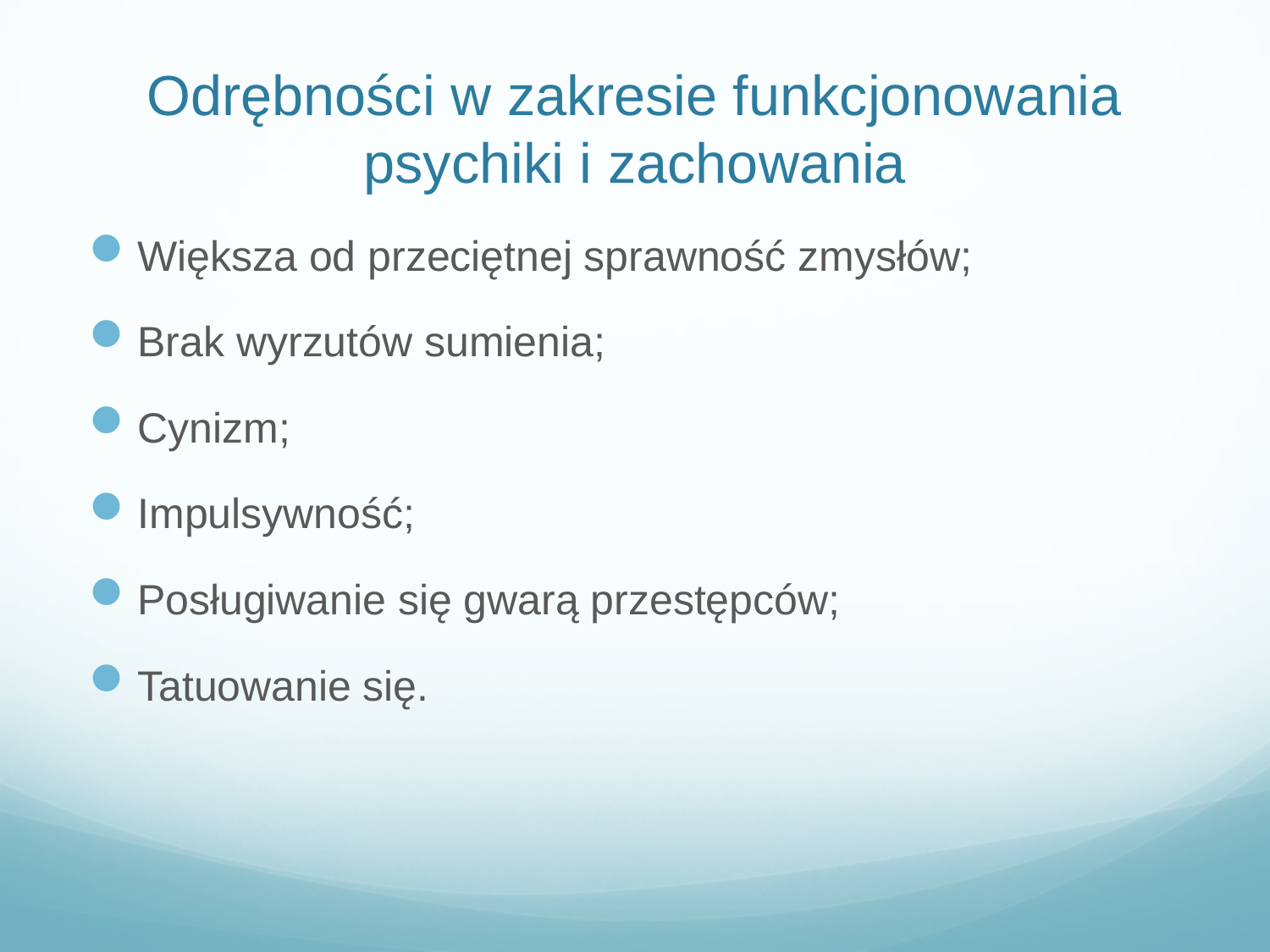

# Odrębności w zakresie funkcjonowania psychiki i zachowania
Większa od przeciętnej sprawność zmysłów;
Brak wyrzutów sumienia;
Cynizm;
Impulsywność;
Posługiwanie się gwarą przestępców;
Tatuowanie się.